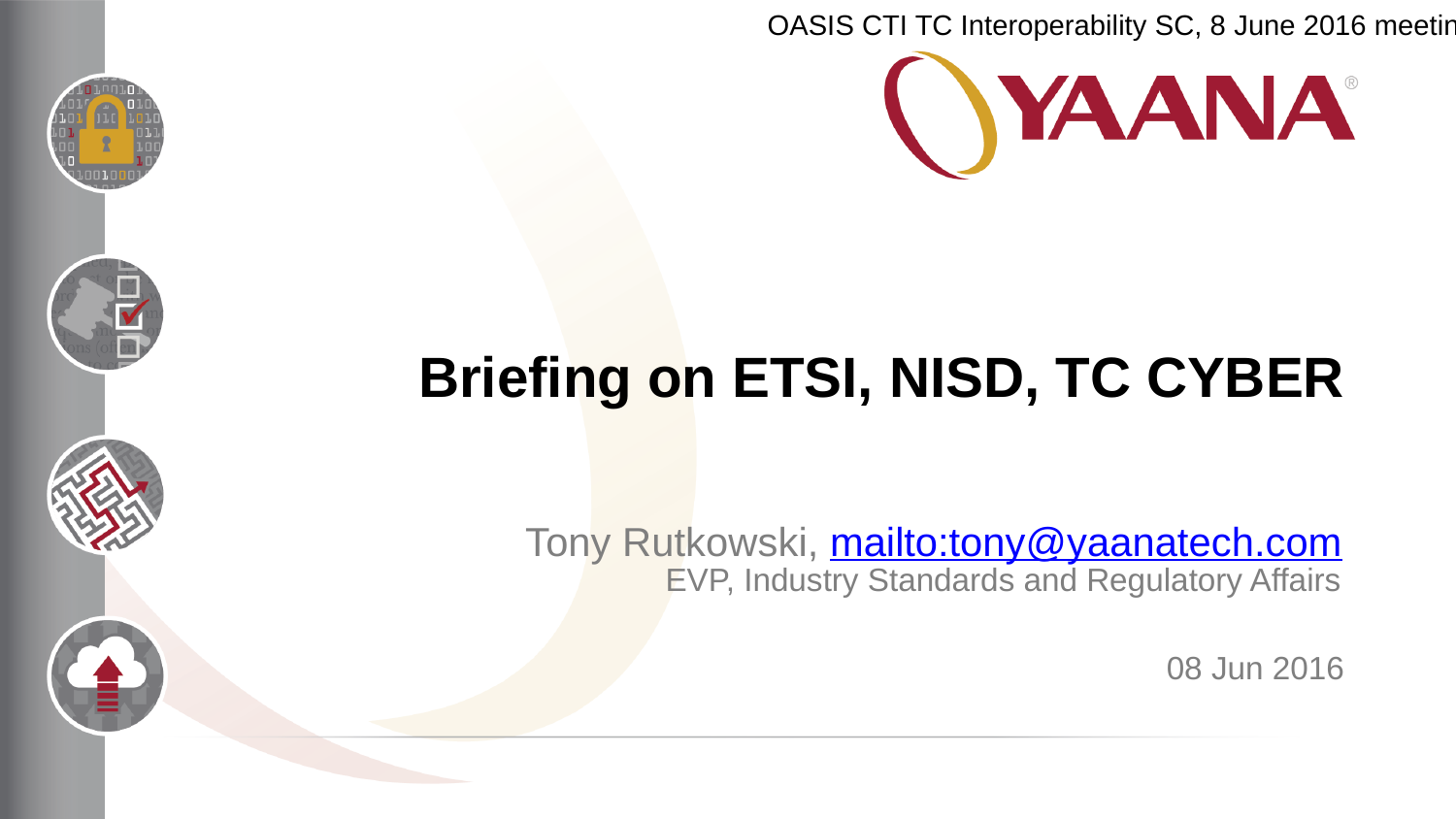

OASIS CTI TC Interoperability SC, 8 June 2016 meeting
# Briefing on ETSI, NISD, TC CYBER
Tony Rutkowski, mailto:tony@yaanatech.com
EVP, Industry Standards and Regulatory Affairs
08 Jun 2016